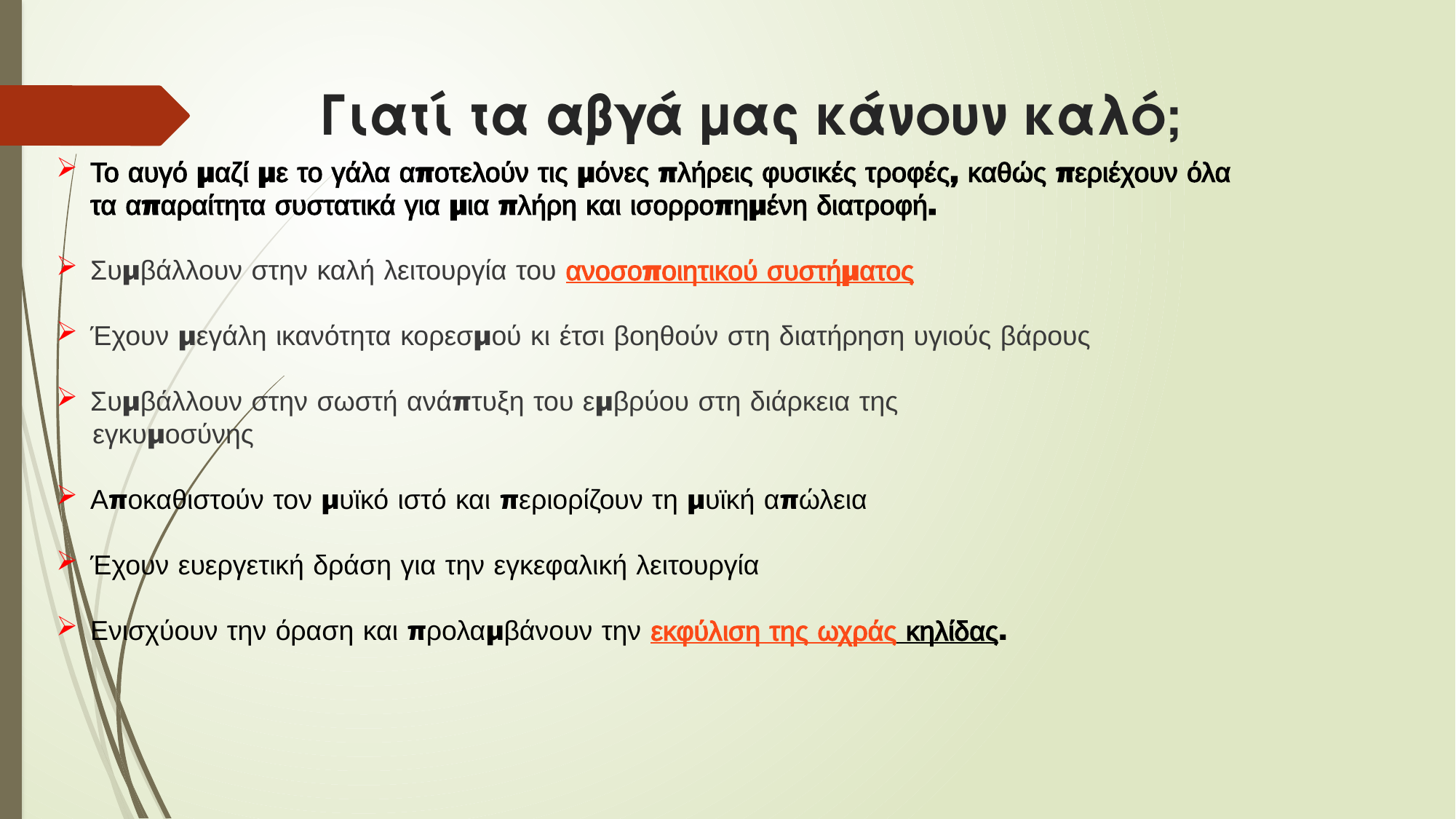

# Γιατί τα αβγά μας κάνουν καλό;
Το αυγό μαζί με το γάλα αποτελούν τις μόνες πλήρεις φυσικές τροφές, καθώς περιέχουν όλα τα απαραίτητα συστατικά για μια πλήρη και ισορροπημένη διατροφή.

Συμβάλλουν στην καλή λειτουργία του ανοσοποιητικού συστήματος

Έχουν μεγάλη ικανότητα κορεσμού κι έτσι βοηθούν στη διατήρηση υγιούς βάρους

Συμβάλλουν στην σωστή ανάπτυξη του εμβρύου στη διάρκεια της
    εγκυμοσύνης

Αποκαθιστούν τον μυϊκό ιστό και περιορίζουν τη μυϊκή απώλεια

Έχουν ευεργετική δράση για την εγκεφαλική λειτουργία

Ενισχύουν την όραση και προλαμβάνουν την εκφύλιση της ωχράς κηλίδας.